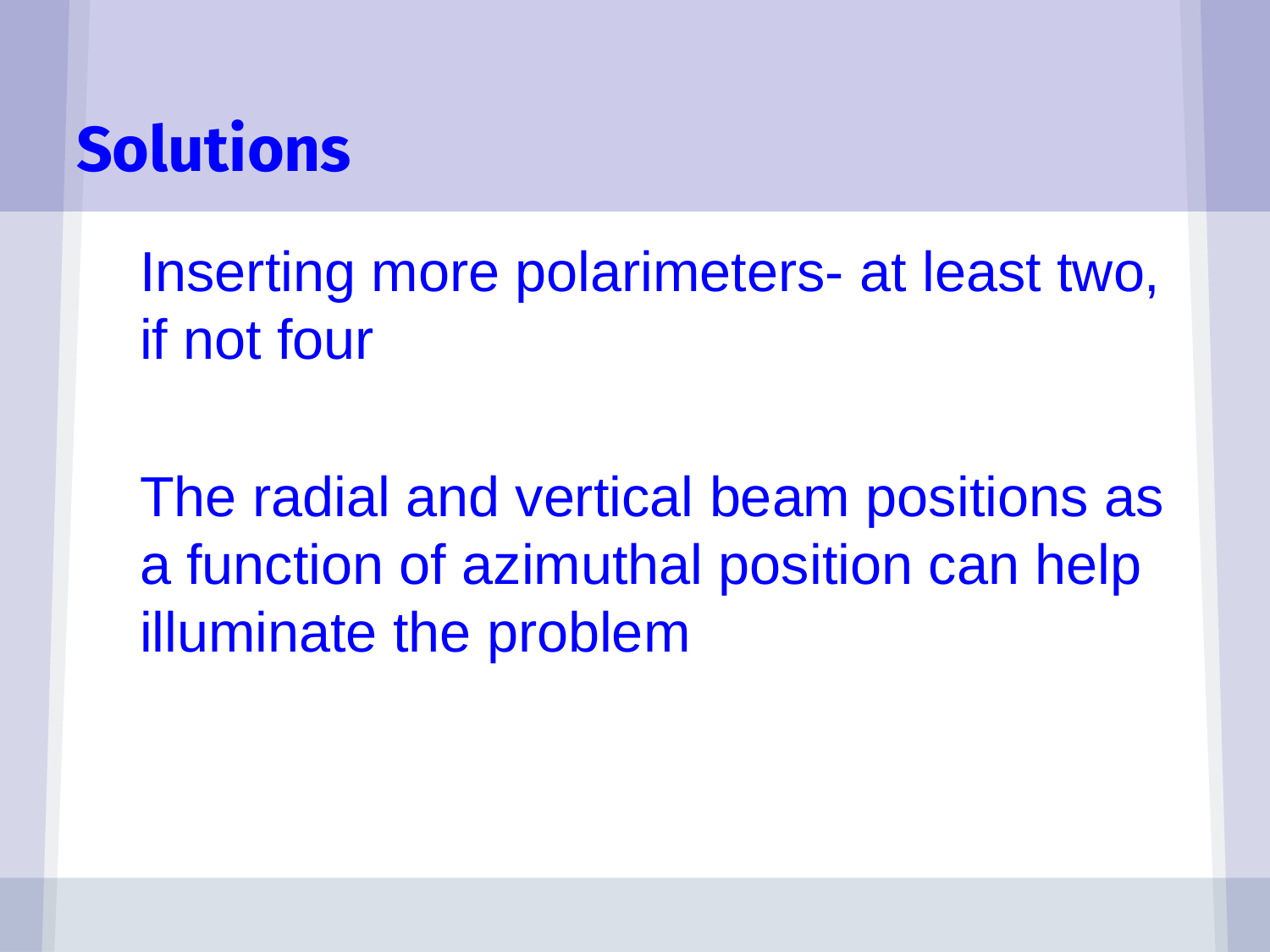

# Solutions
Inserting more polarimeters- at least two, if not four

The radial and vertical beam positions as a function of azimuthal position can help illuminate the problem